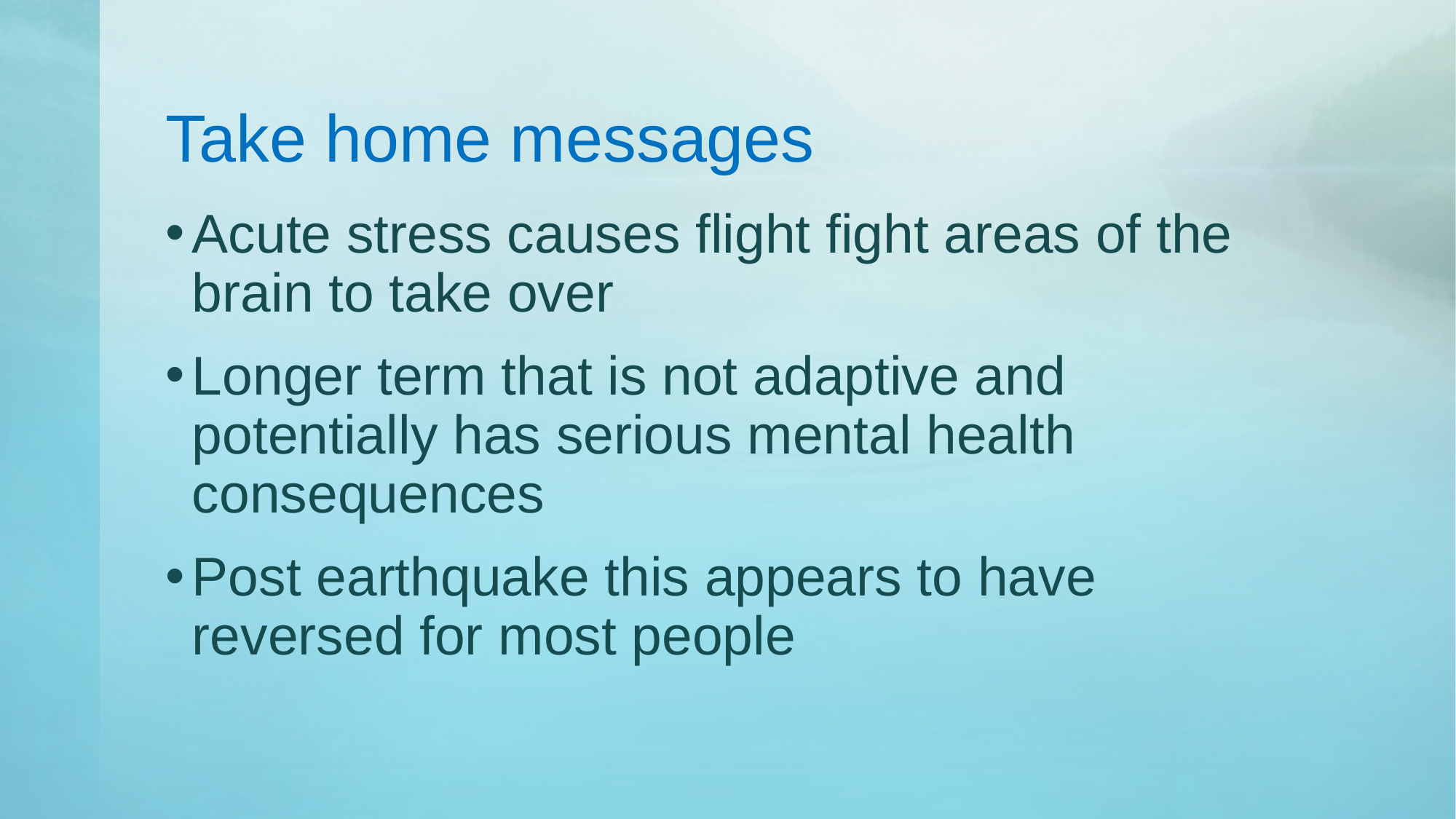

# Take home messages
Acute stress causes flight fight areas of the brain to take over
Longer term that is not adaptive and potentially has serious mental health consequences
Post earthquake this appears to have reversed for most people